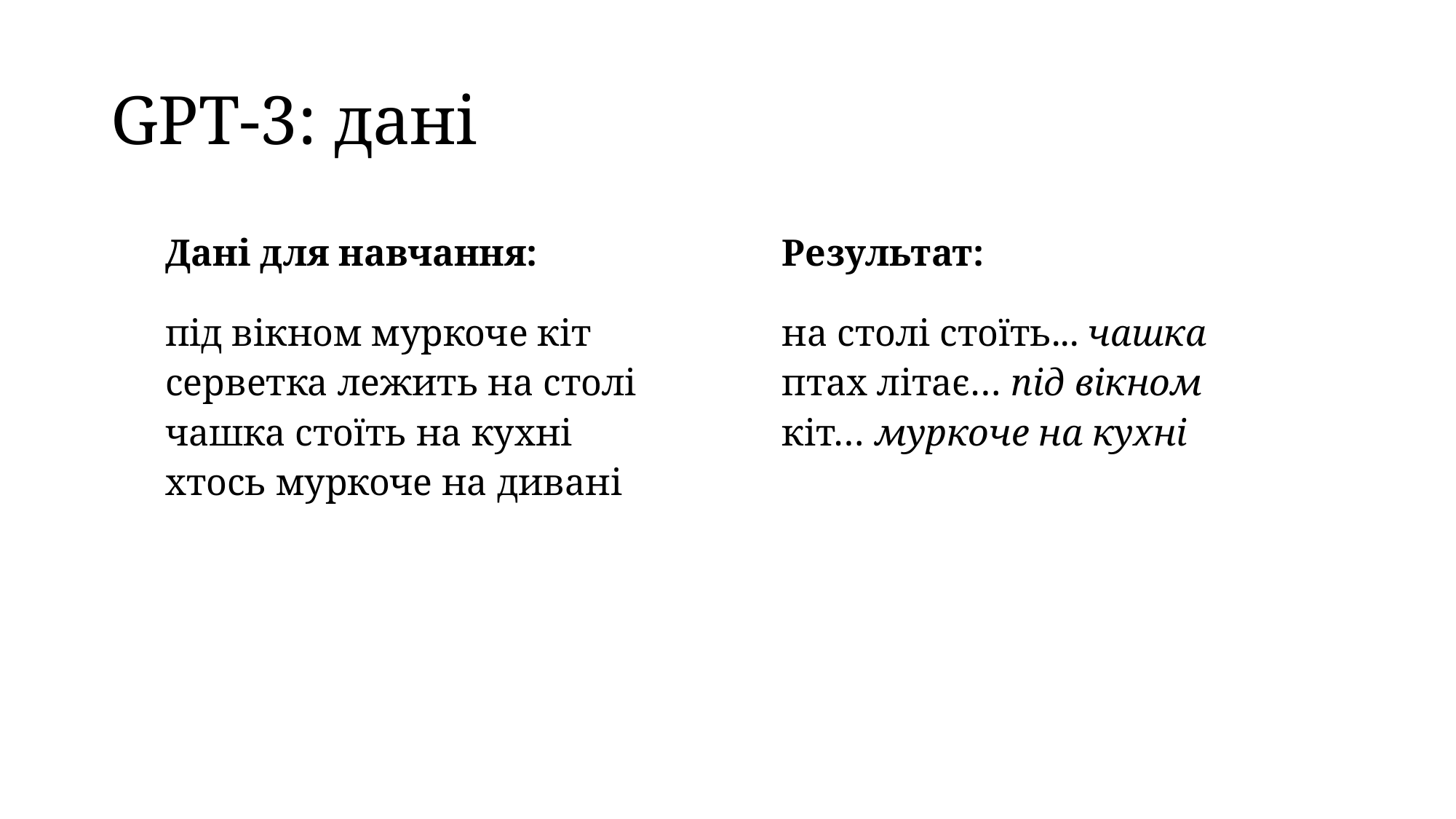

# GPT-3: дані
Дані для навчання:
під вікном муркоче кіт
серветка лежить на столі
чашка стоїть на кухні
хтось муркоче на дивані

Результат:
на столі стоїть... чашка
птах літає… під вікном
кіт… муркоче на кухні